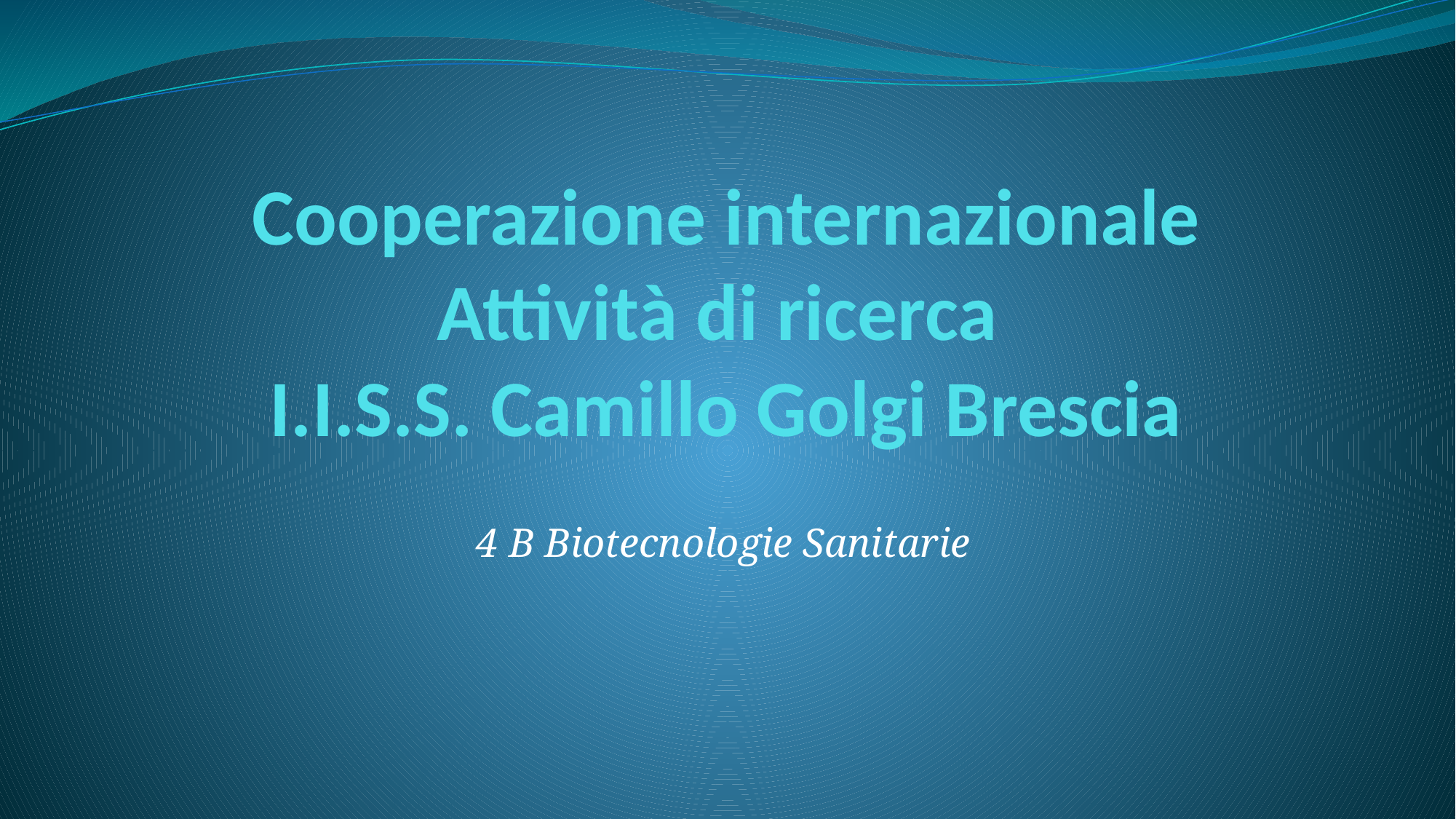

# Cooperazione internazionale Attività di ricerca I.I.S.S. Camillo Golgi Brescia
4 B Biotecnologie Sanitarie